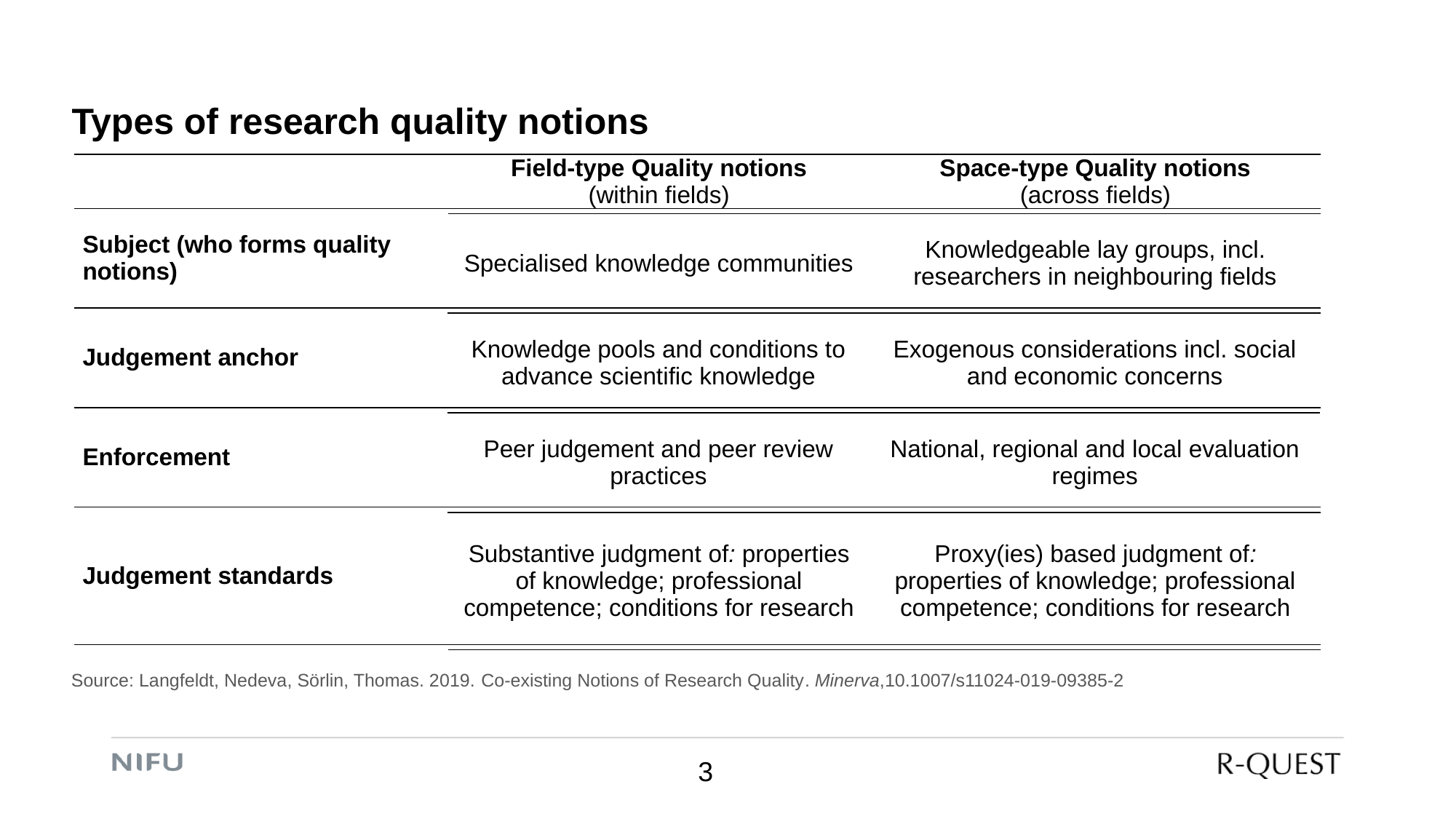

Types of research quality notions
|  | Field-type Quality notions (within fields) | Space-type Quality notions (across fields) |
| --- | --- | --- |
| Subject (who forms quality notions) |  |  |
| Judgement anchor |  |  |
| Enforcement |  |  |
| Judgement standards |  |  |
| Specialised knowledge communities | Knowledgeable lay groups, incl. researchers in neighbouring fields |
| --- | --- |
| Knowledge pools and conditions to advance scientific knowledge | Exogenous considerations incl. social and economic concerns |
| --- | --- |
| Peer judgement and peer review practices | National, regional and local evaluation regimes |
| --- | --- |
| Substantive judgment of: properties of knowledge; professional competence; conditions for research | Proxy(ies) based judgment of: properties of knowledge; professional competence; conditions for research |
| --- | --- |
Source: Langfeldt, Nedeva, Sörlin, Thomas. 2019. Co-existing Notions of Research Quality. Minerva,10.1007/s11024-019-09385-2
3